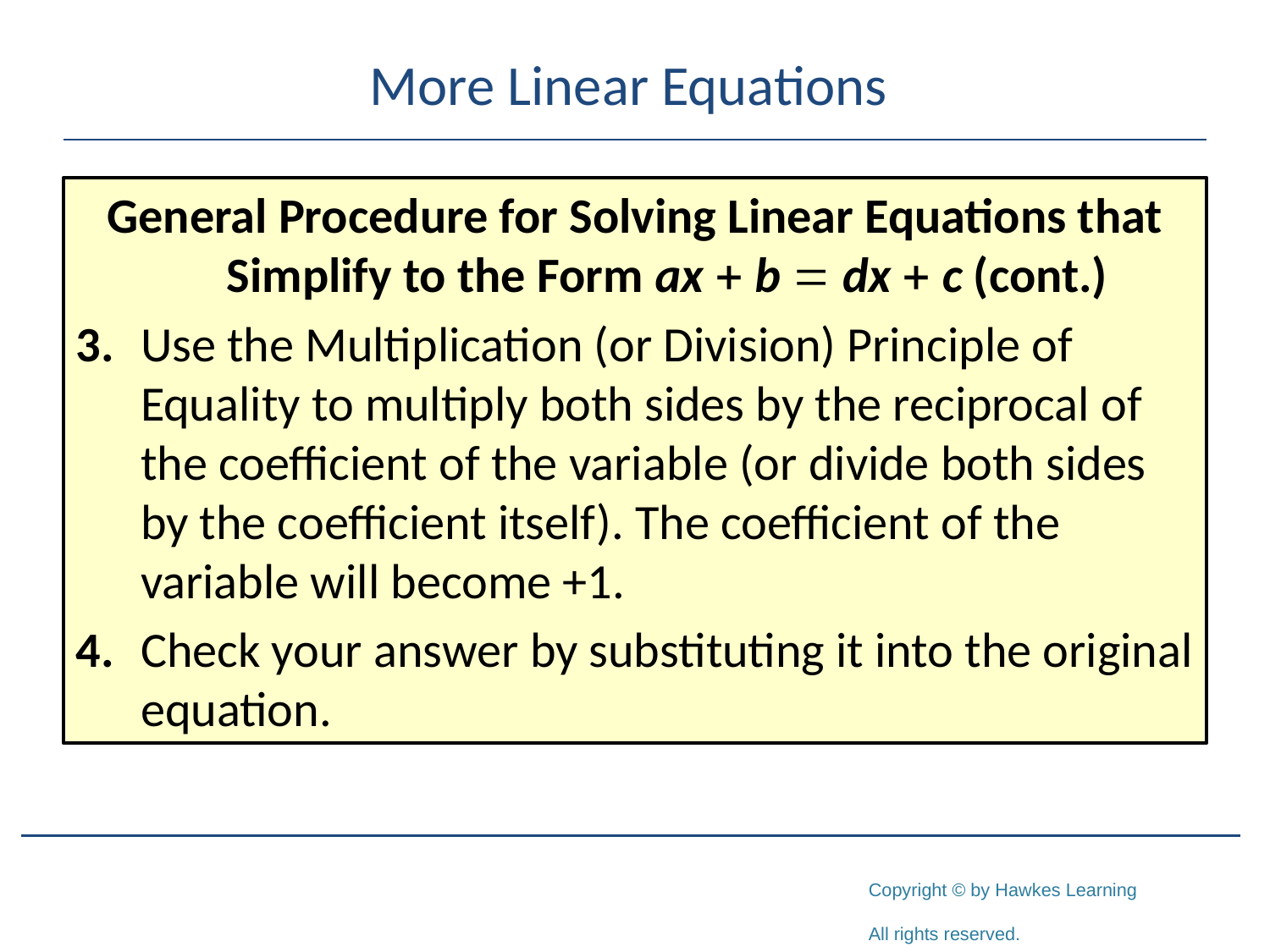

# More Linear Equations
General Procedure for Solving Linear Equations that Simplify to the Form ax + b = dx + c (cont.)
3.	Use the Multiplication (or Division) Principle of Equality to multiply both sides by the reciprocal of the coefficient of the variable (or divide both sides by the coefficient itself). The coefficient of the variable will become +1.
4.	Check your answer by substituting it into the original equation.